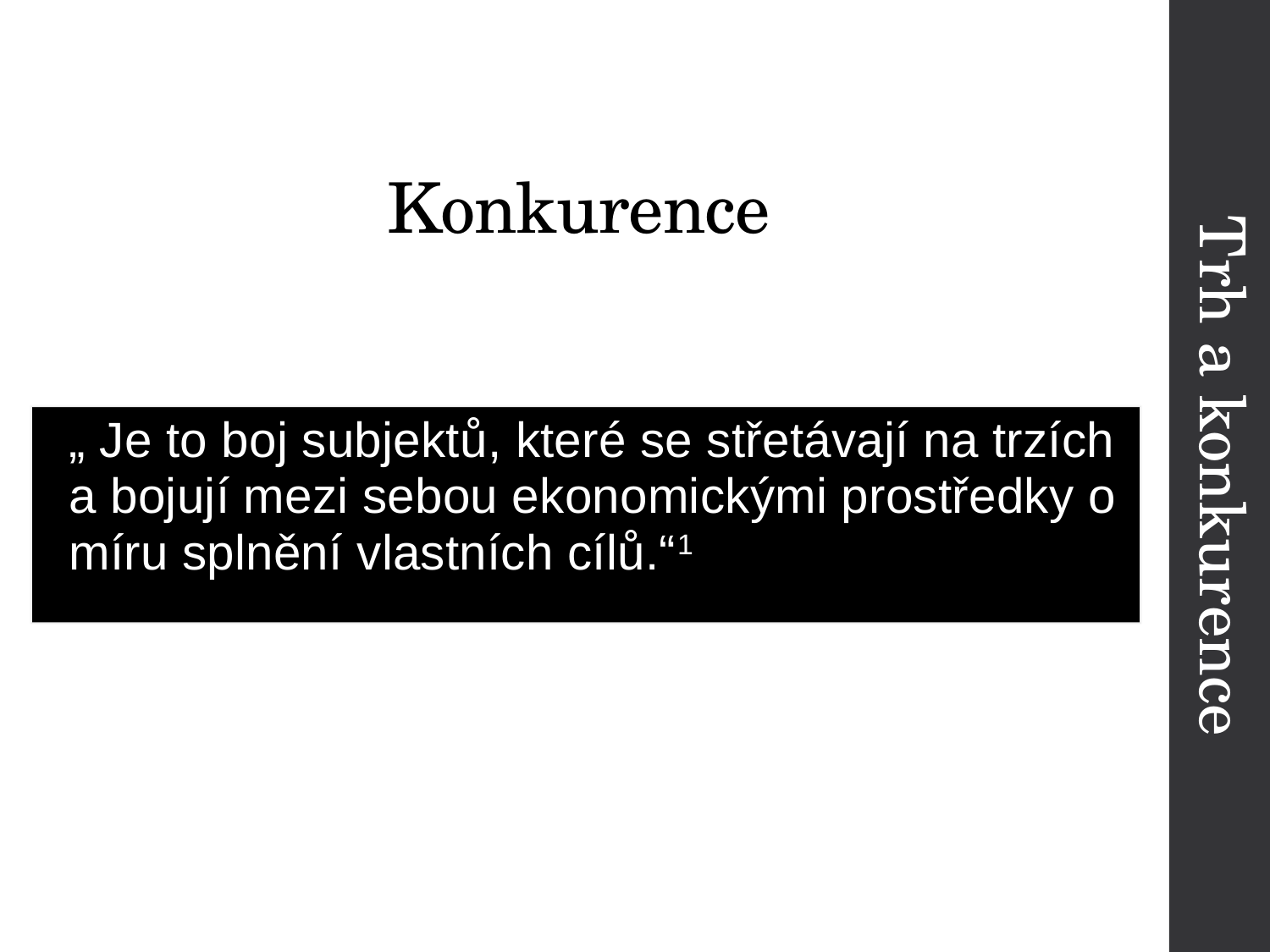

# Konkurence
	„ Je to boj subjektů, které se střetávají na trzích a bojují mezi sebou ekonomickými prostředky o míru splnění vlastních cílů.“1
Trh a konkurence